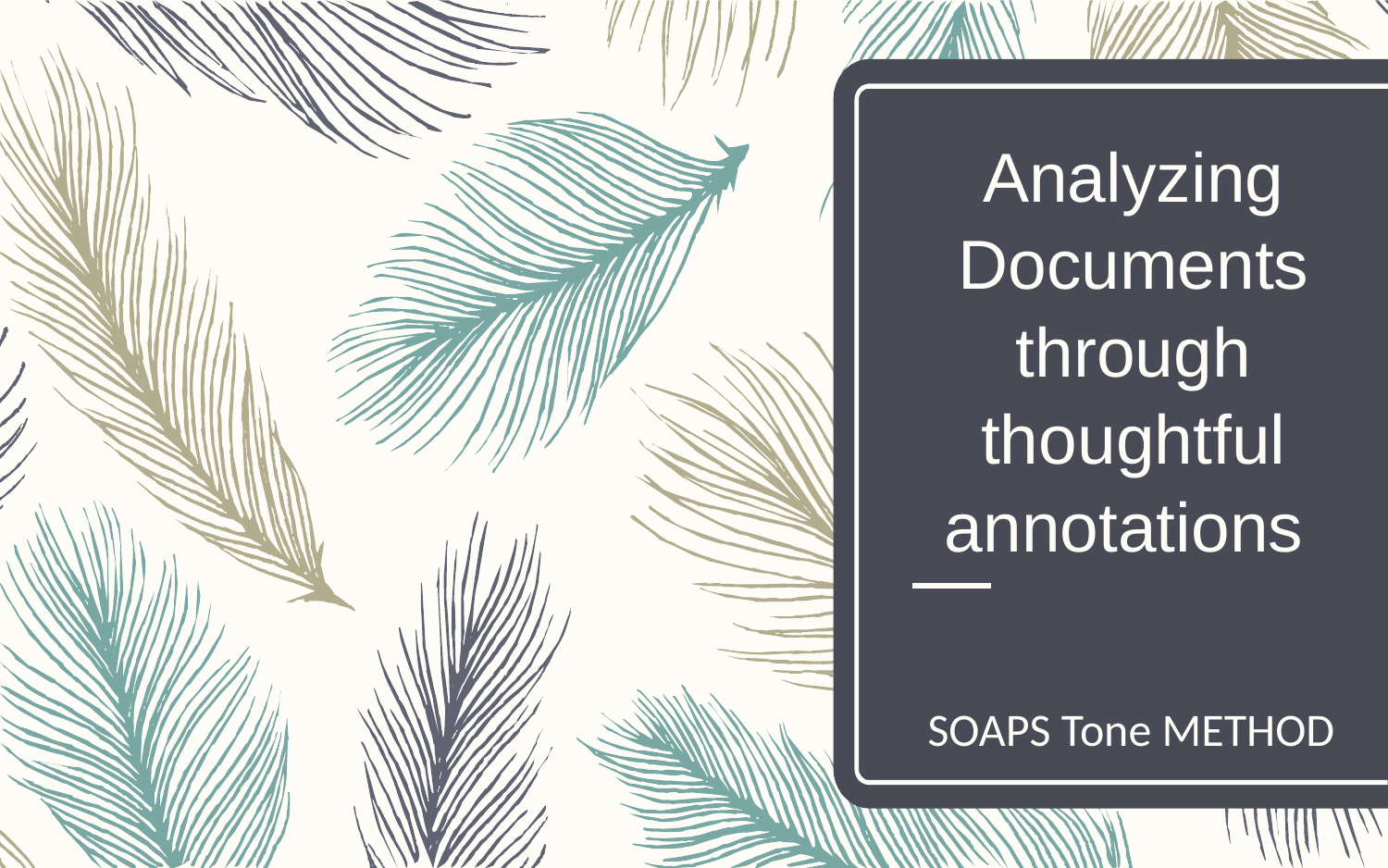

# Analyzing Documents through thoughtful annotations
SOAPS Tone METHOD